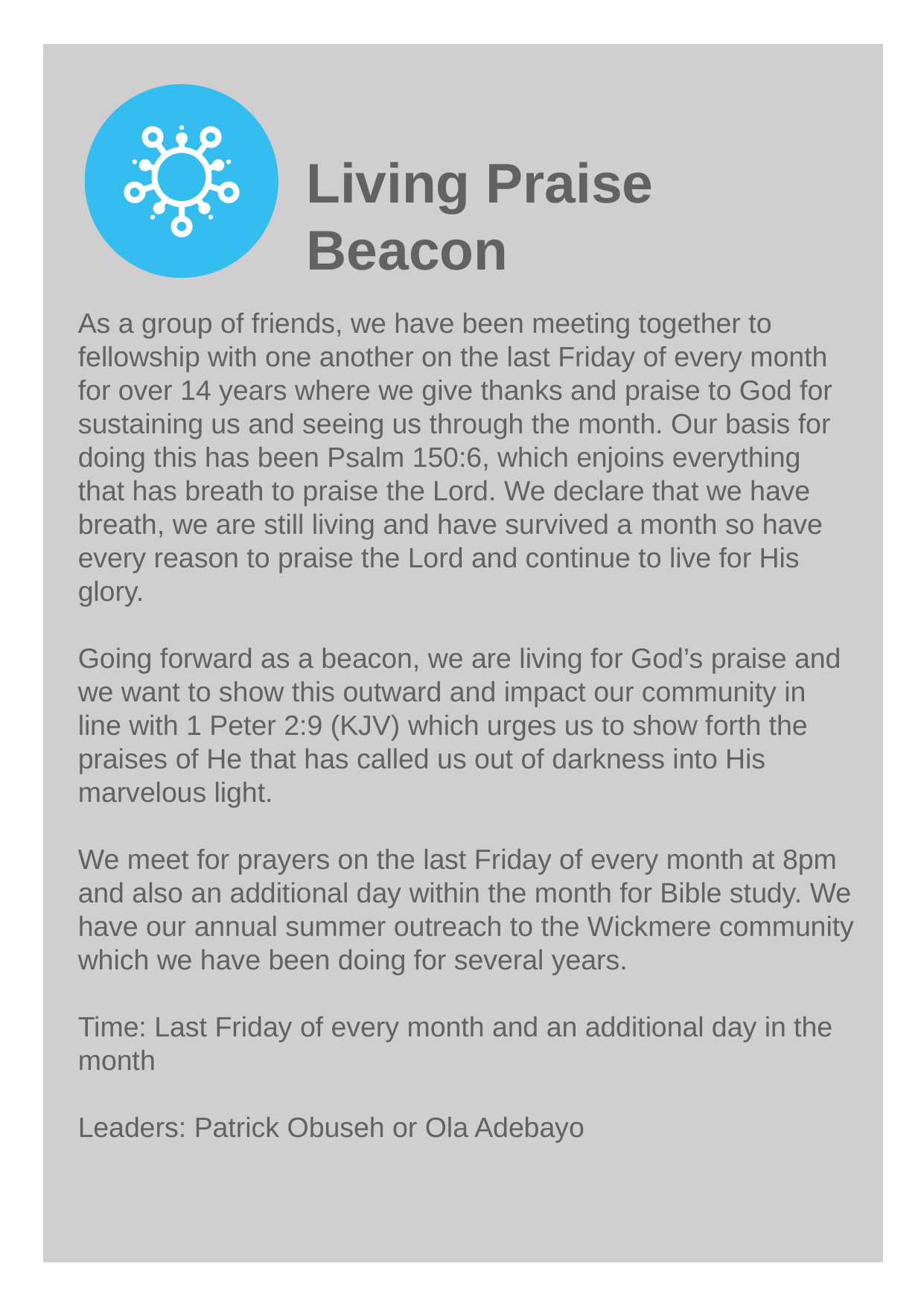

Living Praise Beacon
As a group of friends, we have been meeting together to fellowship with one another on the last Friday of every month for over 14 years where we give thanks and praise to God for sustaining us and seeing us through the month. Our basis for doing this has been Psalm 150:6, which enjoins everything that has breath to praise the Lord. We declare that we have breath, we are still living and have survived a month so have every reason to praise the Lord and continue to live for His glory.

Going forward as a beacon, we are living for God’s praise and we want to show this outward and impact our community in line with 1 Peter 2:9 (KJV) which urges us to show forth the praises of He that has called us out of darkness into His marvelous light.

We meet for prayers on the last Friday of every month at 8pm and also an additional day within the month for Bible study. We have our annual summer outreach to the Wickmere community which we have been doing for several years.

Time: Last Friday of every month and an additional day in the month

Leaders: Patrick Obuseh or Ola Adebayo